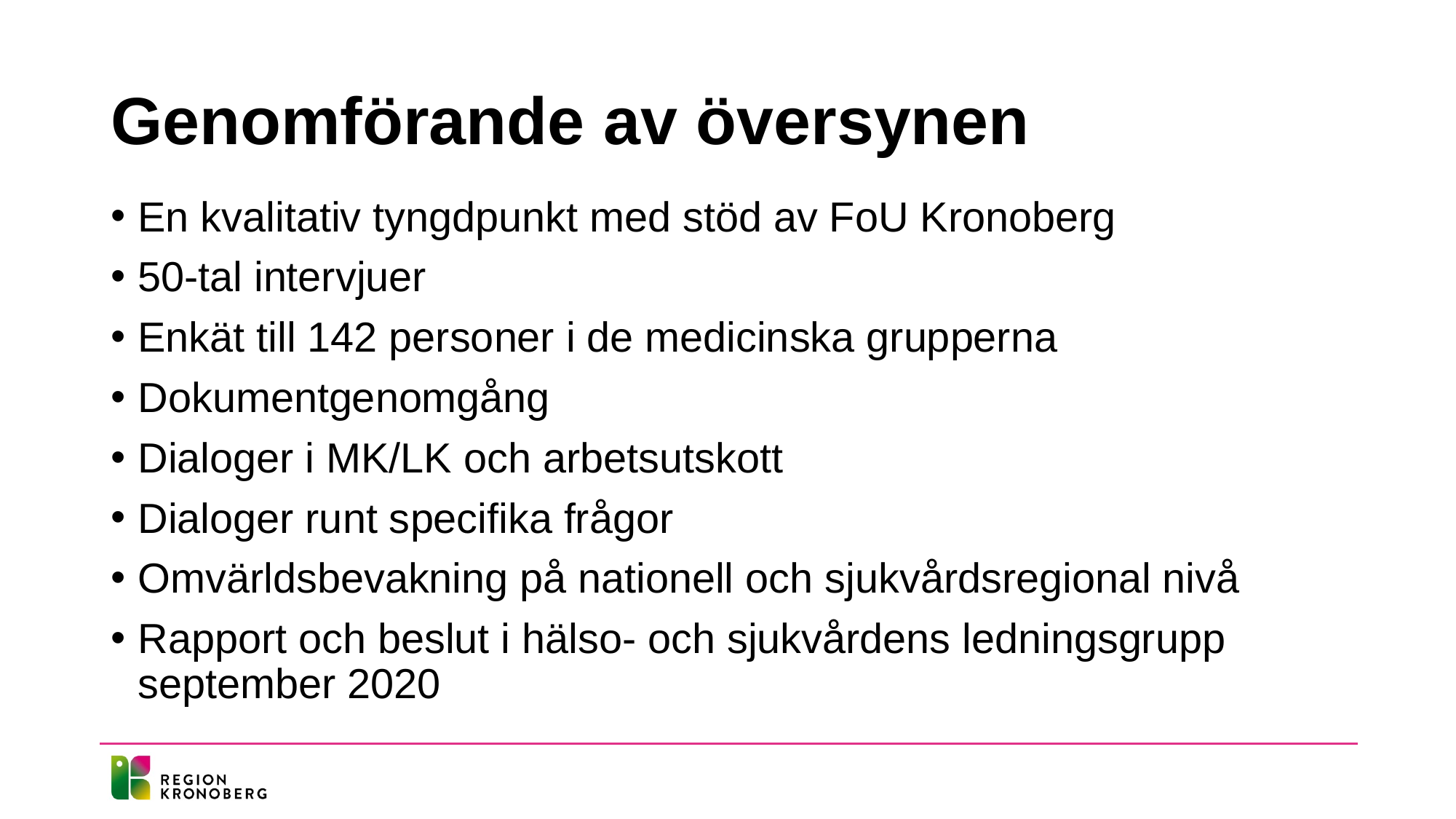

# Genomförande av översynen
En kvalitativ tyngdpunkt med stöd av FoU Kronoberg
50-tal intervjuer
Enkät till 142 personer i de medicinska grupperna
Dokumentgenomgång
Dialoger i MK/LK och arbetsutskott
Dialoger runt specifika frågor
Omvärldsbevakning på nationell och sjukvårdsregional nivå
Rapport och beslut i hälso- och sjukvårdens ledningsgrupp september 2020